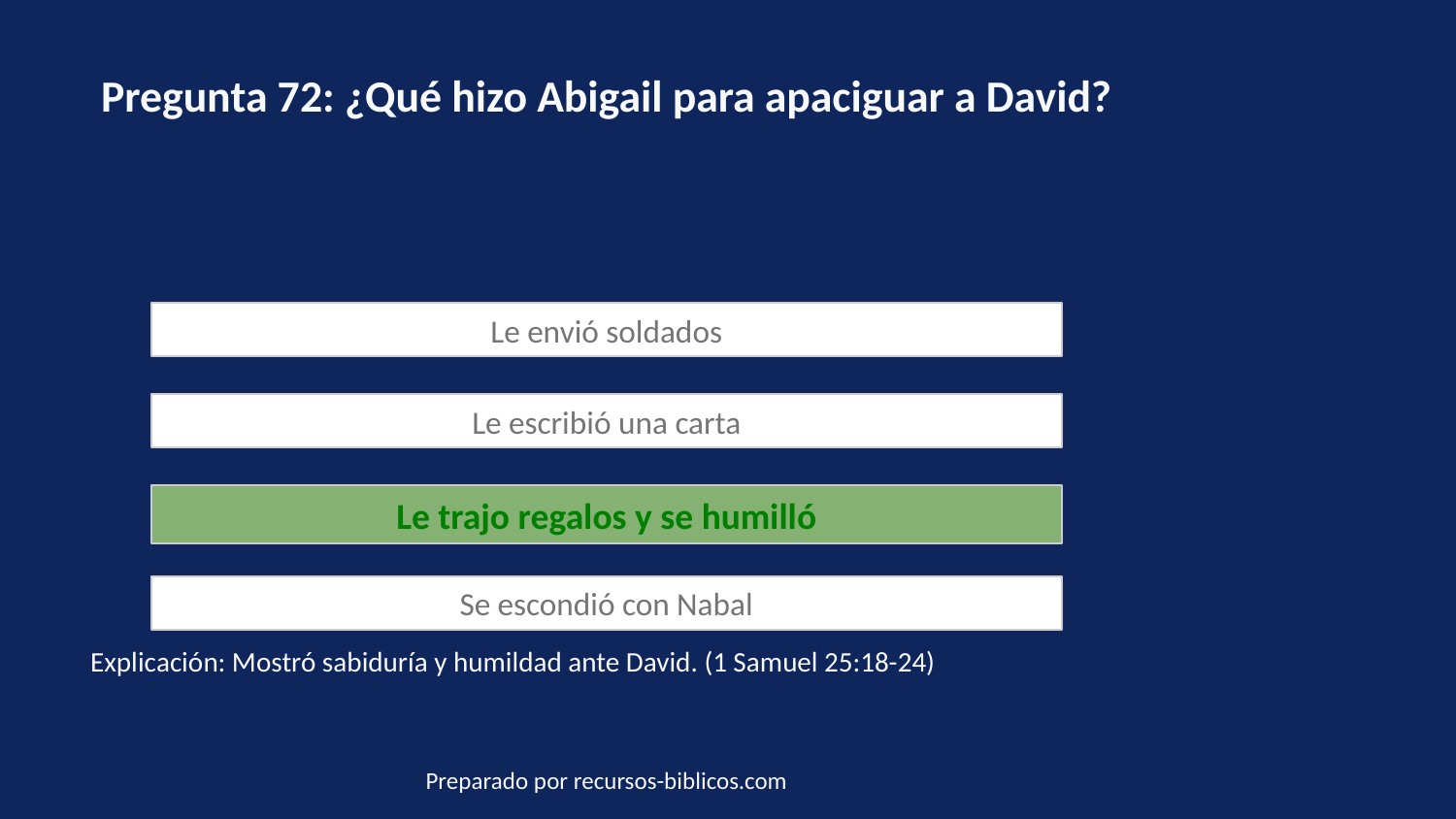

Pregunta 72: ¿Qué hizo Abigail para apaciguar a David?
Le envió soldados
Le escribió una carta
Le trajo regalos y se humilló
Se escondió con Nabal
Explicación: Mostró sabiduría y humildad ante David. (1 Samuel 25:18-24)
Preparado por recursos-biblicos.com